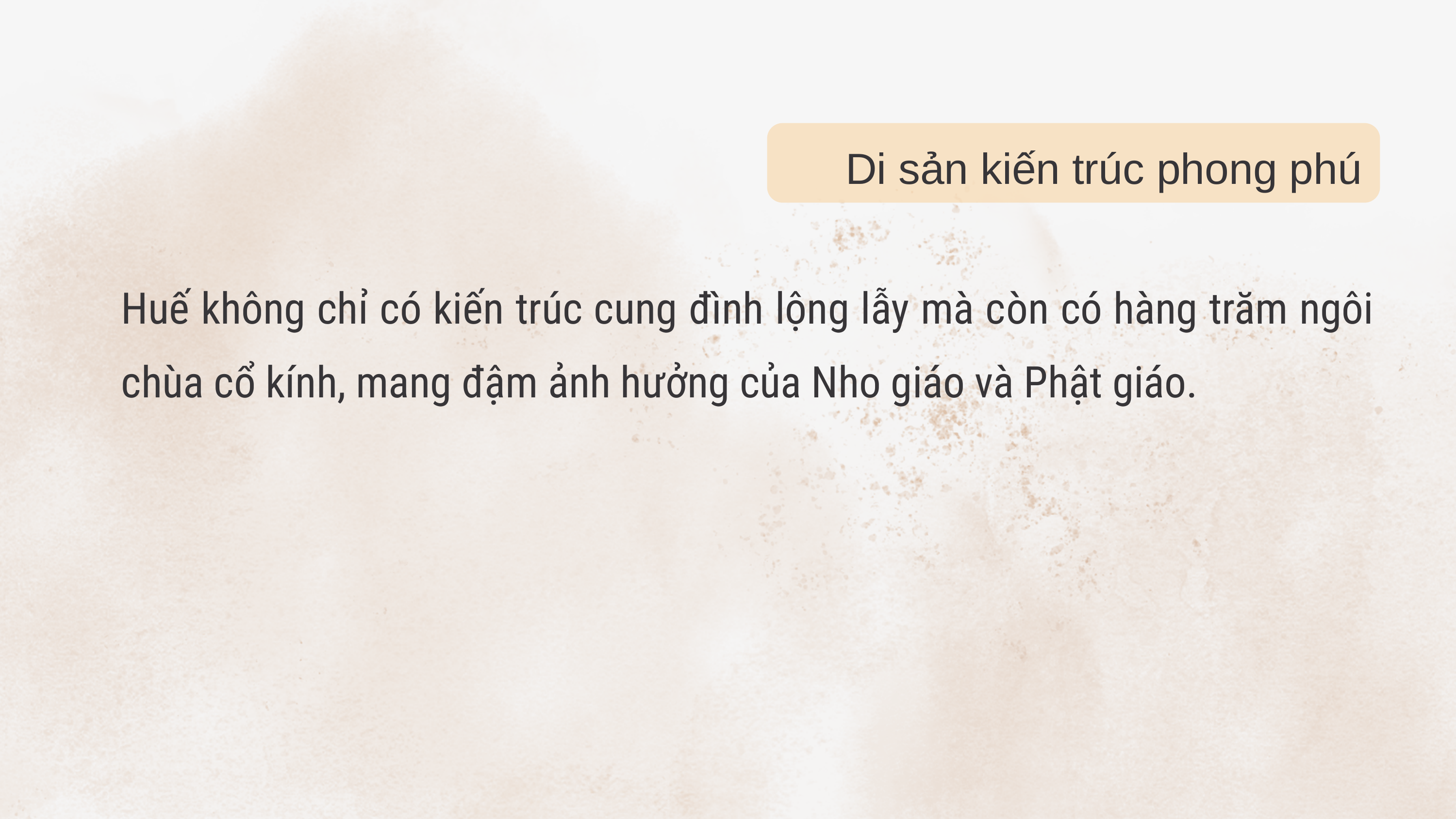

Di sản kiến trúc phong phú

Huế không chỉ có kiến trúc cung đình lộng lẫy mà còn có hàng trăm ngôi chùa cổ kính, mang đậm ảnh hưởng của Nho giáo và Phật giáo.